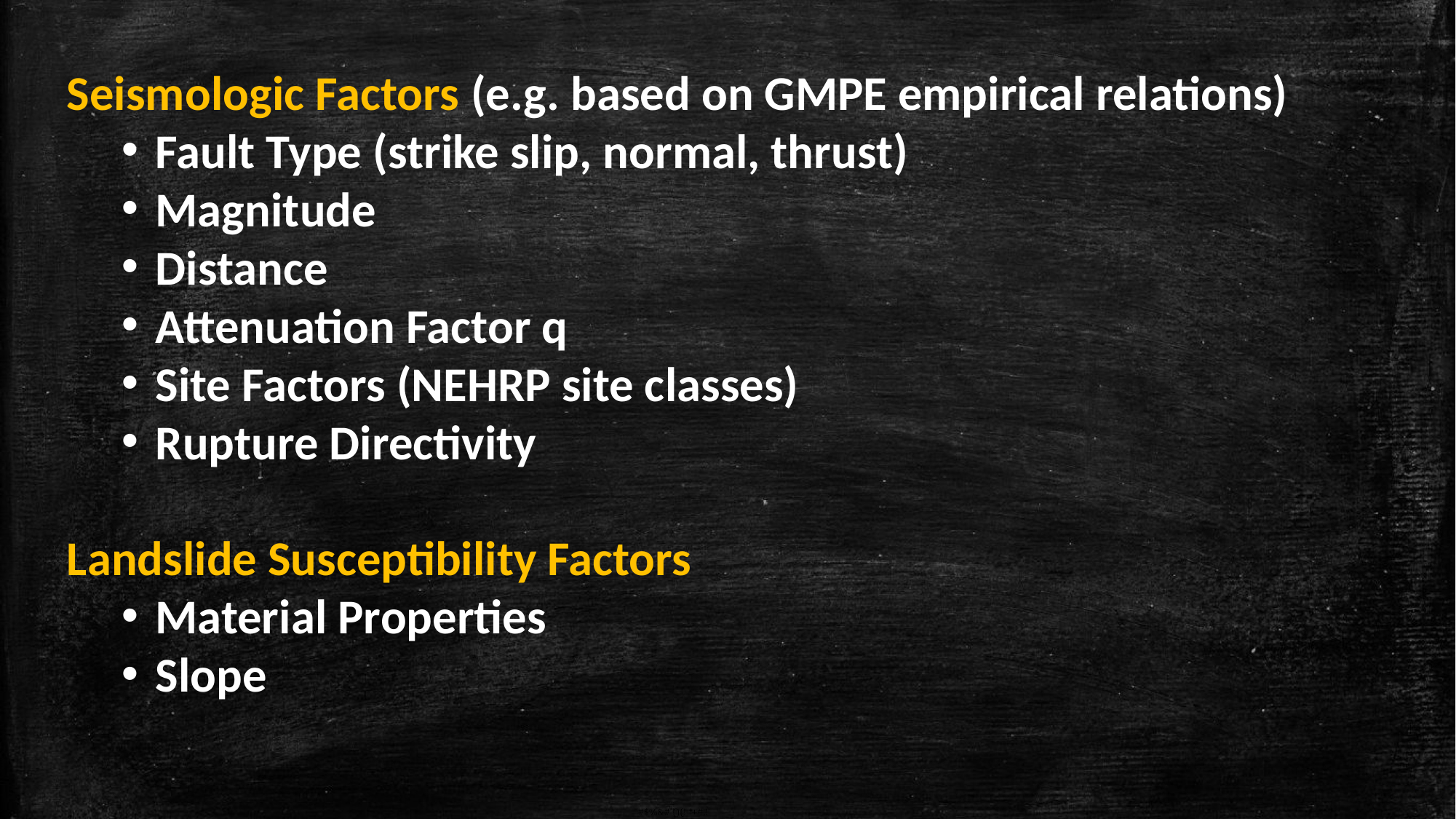

Seismologic Factors (e.g. based on GMPE empirical relations)
Fault Type (strike slip, normal, thrust)
Magnitude
Distance
Attenuation Factor q
Site Factors (NEHRP site classes)
Rupture Directivity

Landslide Susceptibility Factors
Material Properties
Slope